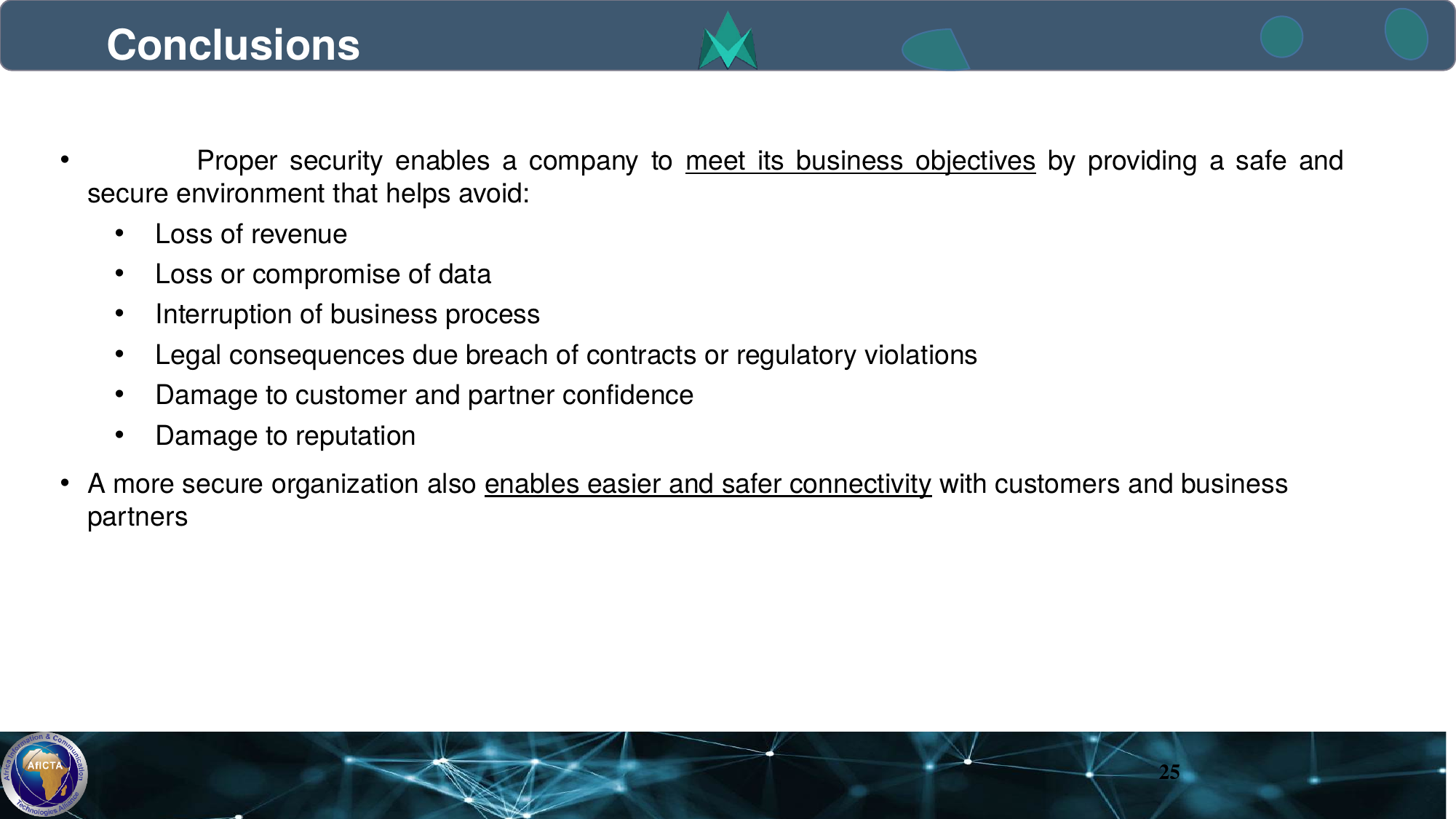

# Conclusions
	Proper security enables a company to meet its business objectives by providing a safe and secure environment that helps avoid:
Loss of revenue
Loss or compromise of data
Interruption of business process
Legal consequences due breach of contracts or regulatory violations
Damage to customer and partner confidence
Damage to reputation
A more secure organization also enables easier and safer connectivity with customers and business partners
25